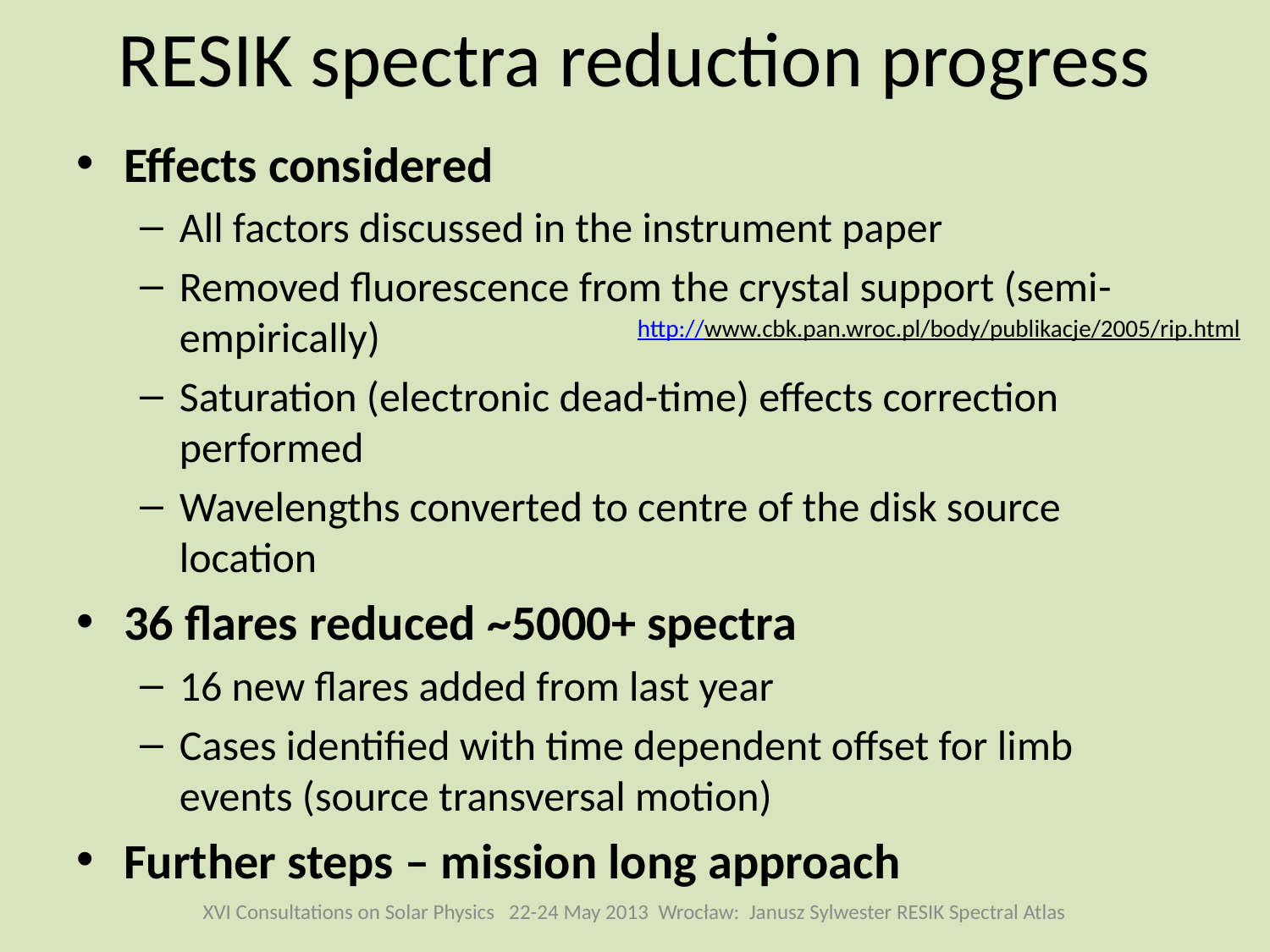

# RESIK spectra reduction progress
Effects considered
All factors discussed in the instrument paper
Removed fluorescence from the crystal support (semi-empirically)
Saturation (electronic dead-time) effects correction performed
Wavelengths converted to centre of the disk source location
36 flares reduced ~5000+ spectra
16 new flares added from last year
Cases identified with time dependent offset for limb events (source transversal motion)
Further steps – mission long approach
http://www.cbk.pan.wroc.pl/body/publikacje/2005/rip.html
XVI Consultations on Solar Physics   22-24 May 2013  Wrocław:  Janusz Sylwester RESIK Spectral Atlas